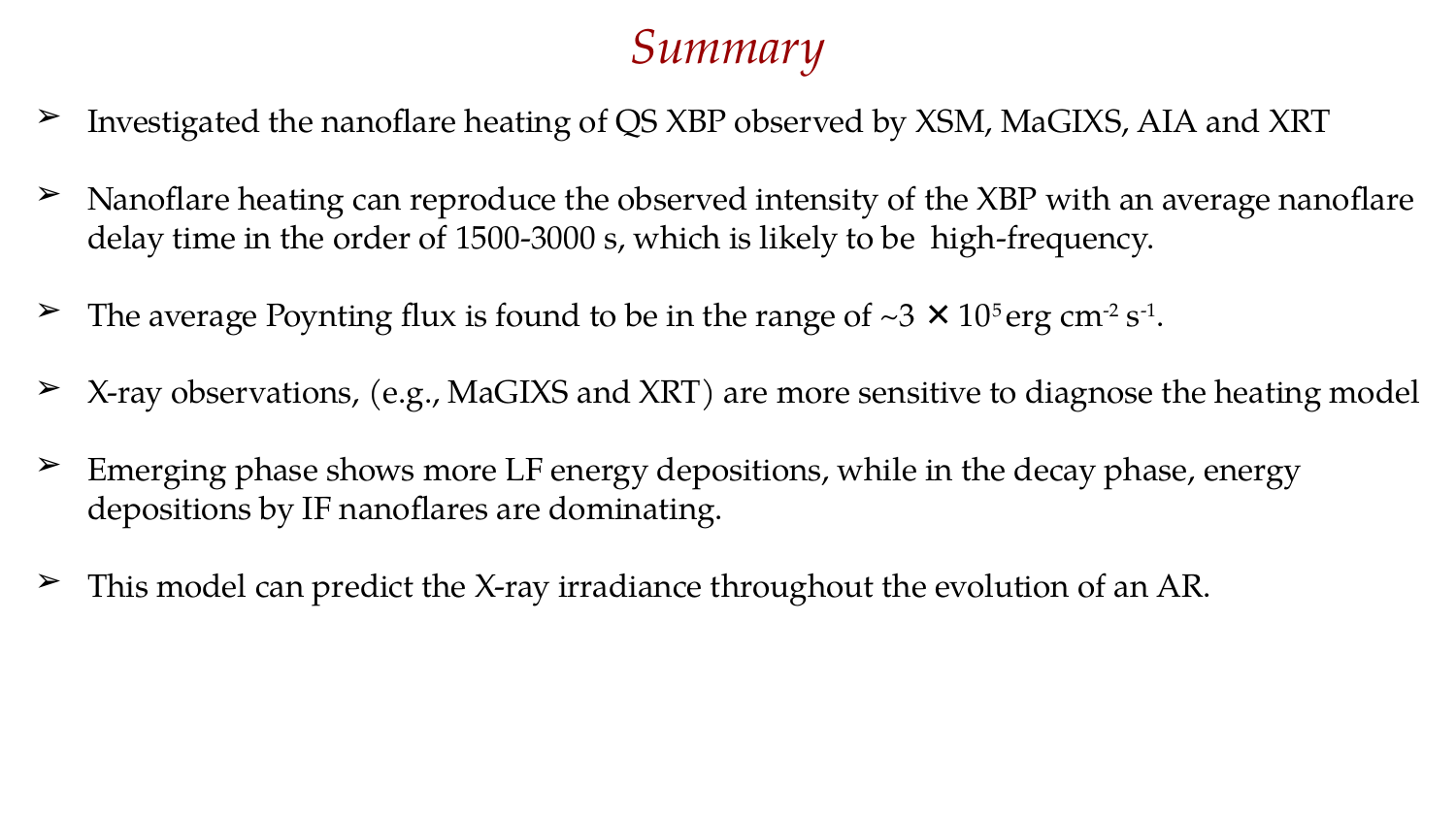

Summary
Investigated the nanoflare heating of QS XBP observed by XSM, MaGIXS, AIA and XRT

Nanoflare heating can reproduce the observed intensity of the XBP with an average nanoflare delay time in the order of 1500-3000 s, which is likely to be  high-frequency.

The average Poynting flux is found to be in the range of ~3 ✕ 105 erg cm-2 s-1.

X-ray observations, (e.g., MaGIXS and XRT) are more sensitive to diagnose the heating model

Emerging phase shows more LF energy depositions, while in the decay phase, energy depositions by IF nanoflares are dominating.

This model can predict the X-ray irradiance throughout the evolution of an AR.